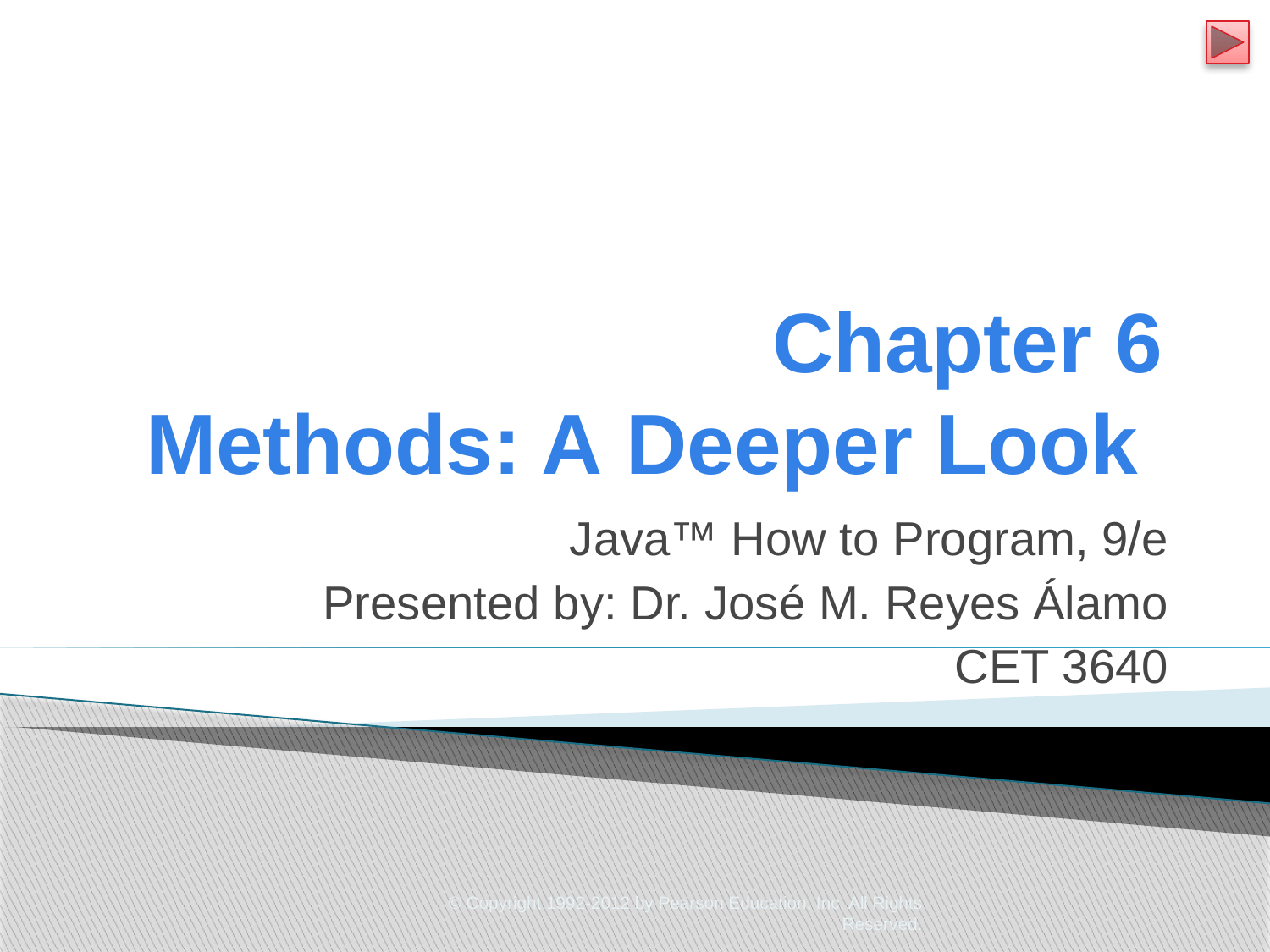

# Chapter 6 Methods: A Deeper Look
Java™ How to Program, 9/e
Presented by: Dr. José M. Reyes Álamo
CET 3640
© Copyright 1992-2012 by Pearson Education, Inc. All Rights Reserved.